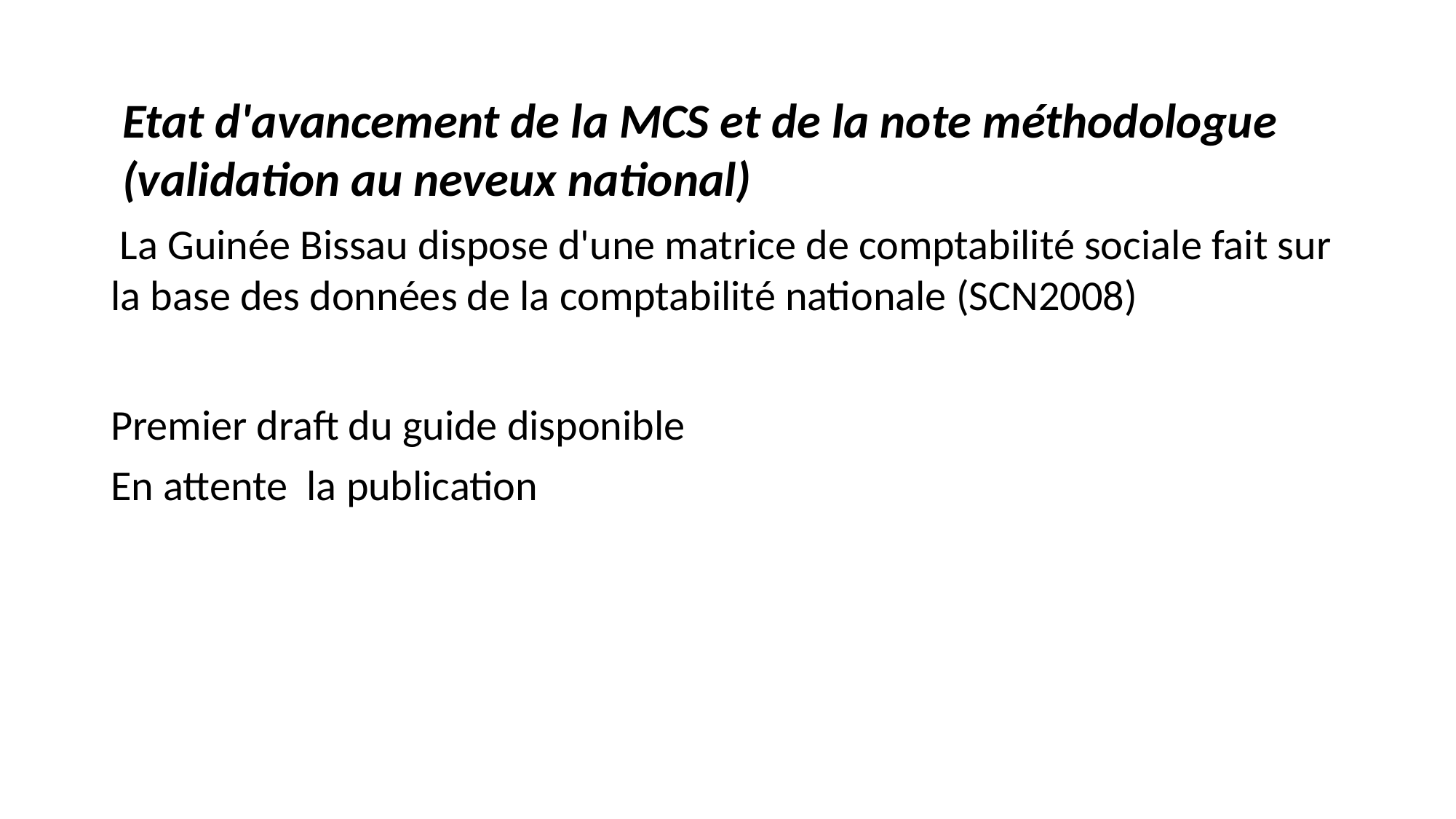

Etat d'avancement de la MCS et de la note méthodologue  (validation au neveux national)
 La Guinée Bissau dispose d'une matrice de comptabilité sociale fait sur la base des données de la comptabilité nationale (SCN2008)

Premier draft du guide disponible
En attente  la publication